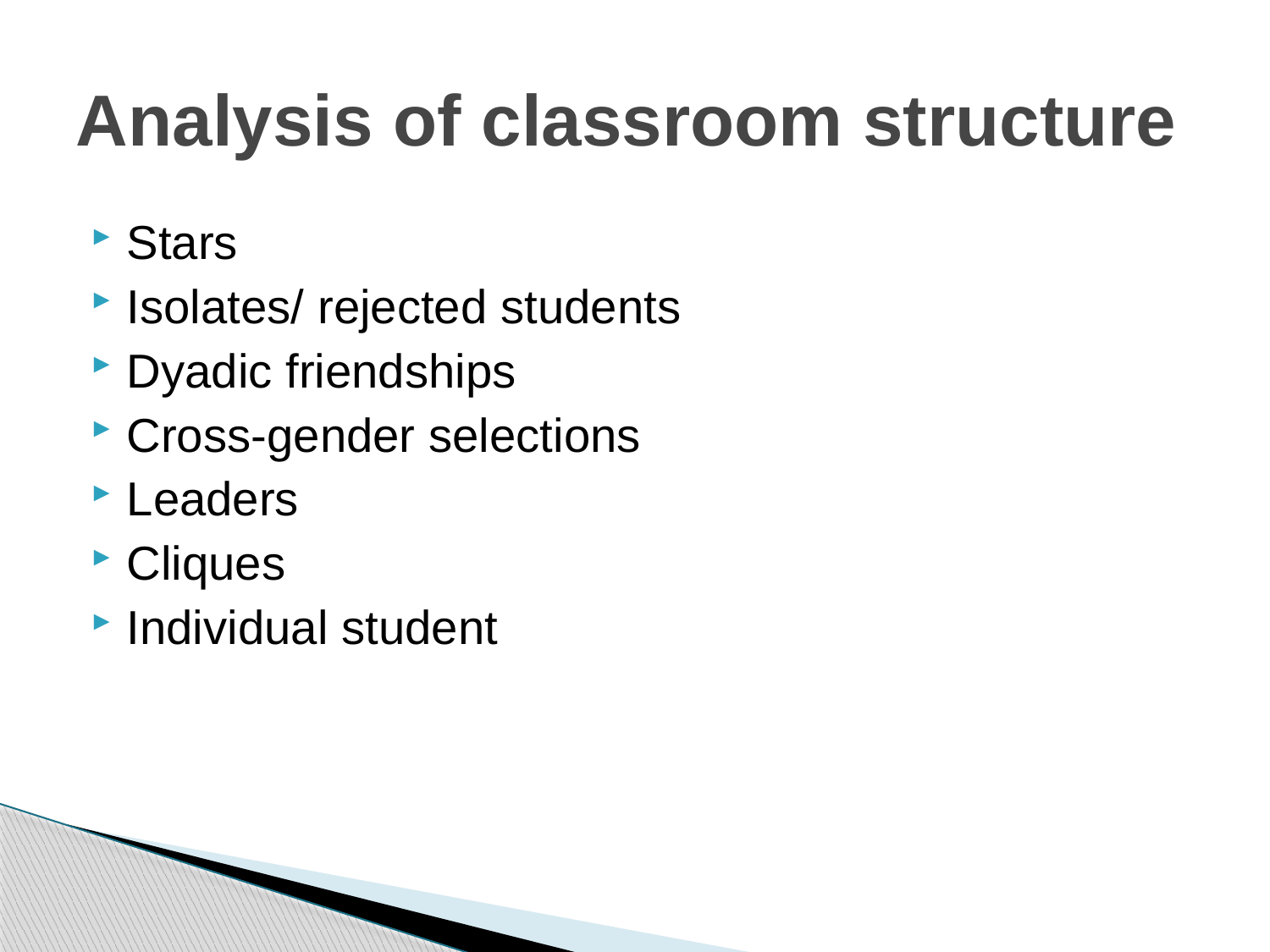

# Analysis of classroom structure
Stars
Isolates/ rejected students
Dyadic friendships
Cross-gender selections
Leaders
Cliques
Individual student